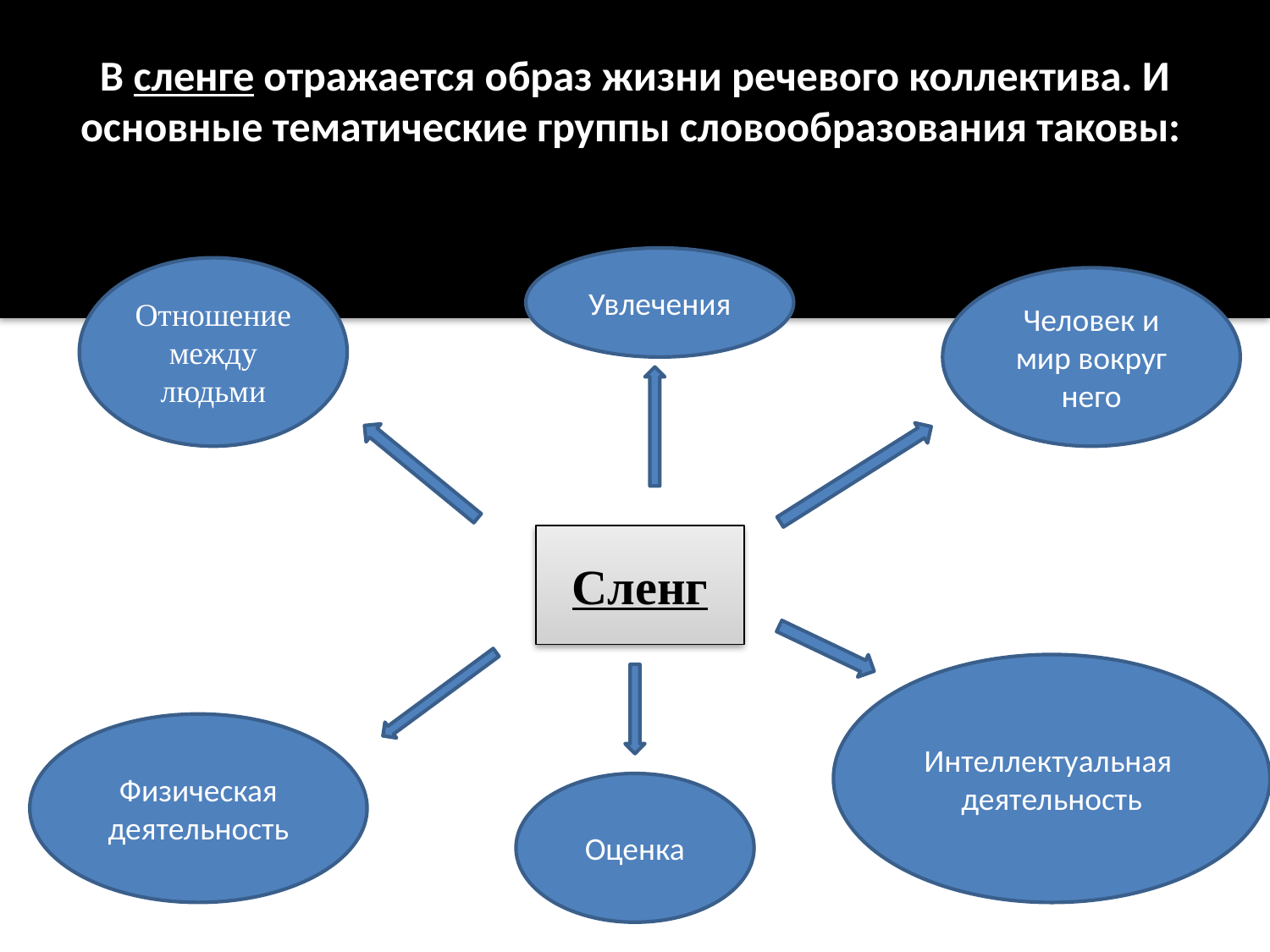

# В сленге отражается образ жизни речевого коллектива. И основные тематические группы словообразования таковы:
Увлечения
Отношение между людьми
Человек и мир вокруг него

Сленг

Интеллектуальная  деятельность

Физическая деятельность
Оценка